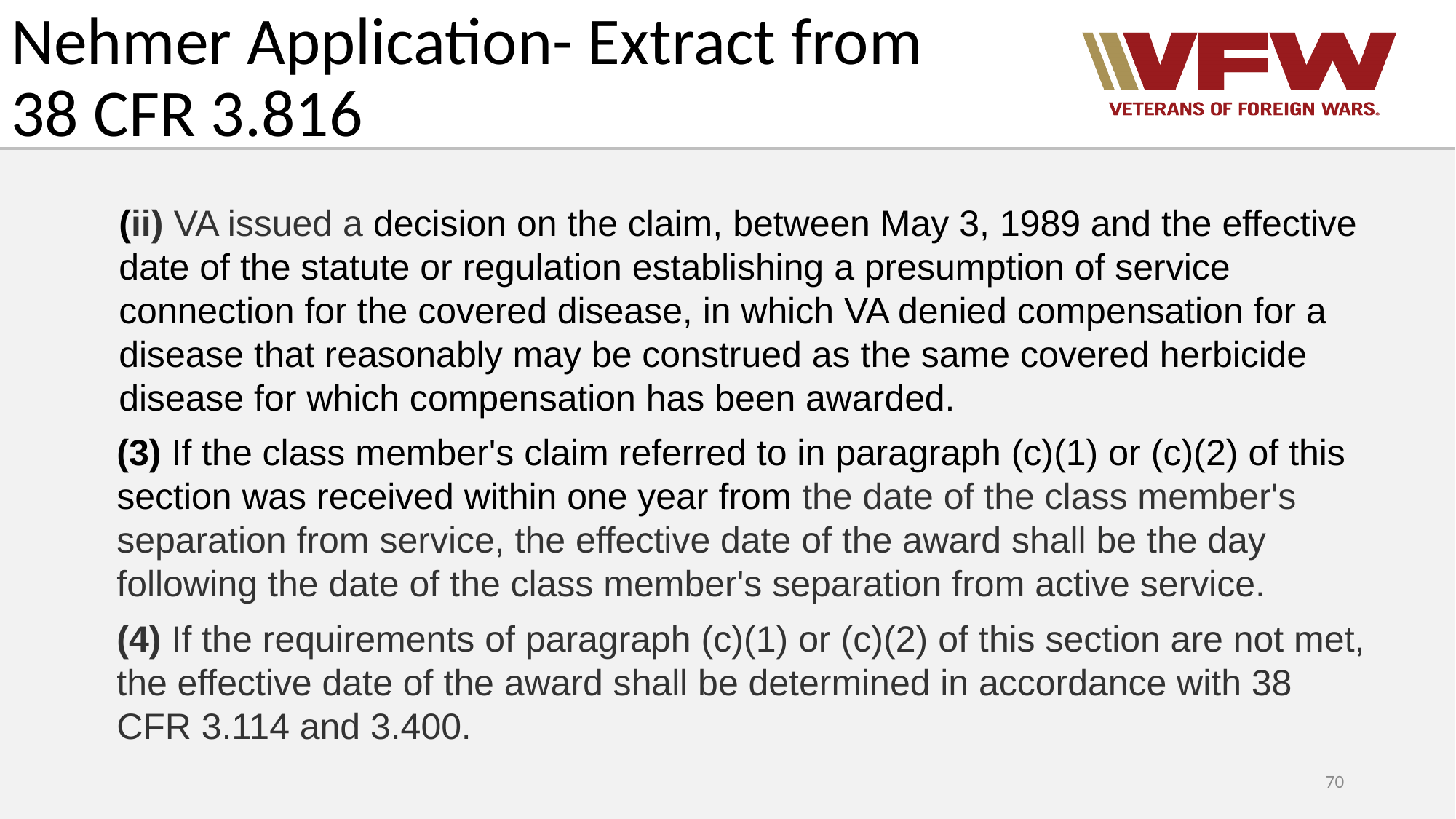

# Nehmer Application- Extract from 38 CFR 3.816
(ii) VA issued a decision on the claim, between May 3, 1989 and the effective date of the statute or regulation establishing a presumption of service connection for the covered disease, in which VA denied compensation for a disease that reasonably may be construed as the same covered herbicide disease for which compensation has been awarded.
(3) If the class member's claim referred to in paragraph (c)(1) or (c)(2) of this section was received within one year from the date of the class member's separation from service, the effective date of the award shall be the day following the date of the class member's separation from active service.
(4) If the requirements of paragraph (c)(1) or (c)(2) of this section are not met, the effective date of the award shall be determined in accordance with 38 CFR 3.114 and 3.400.
70